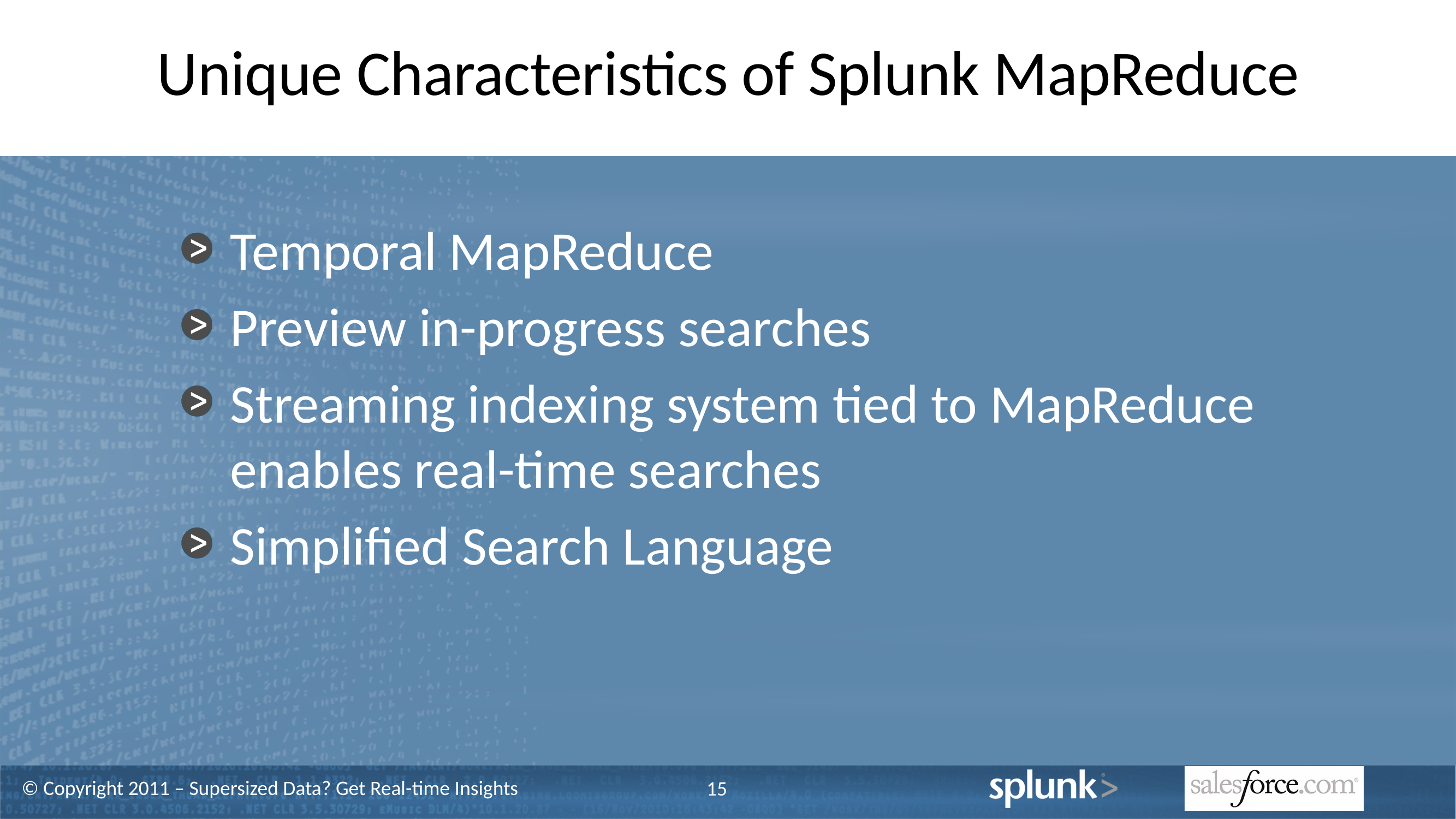

# Unique Characteristics of Splunk MapReduce
Temporal MapReduce
Preview in-progress searches
Streaming indexing system tied to MapReduce enables real-time searches
Simplified Search Language
15